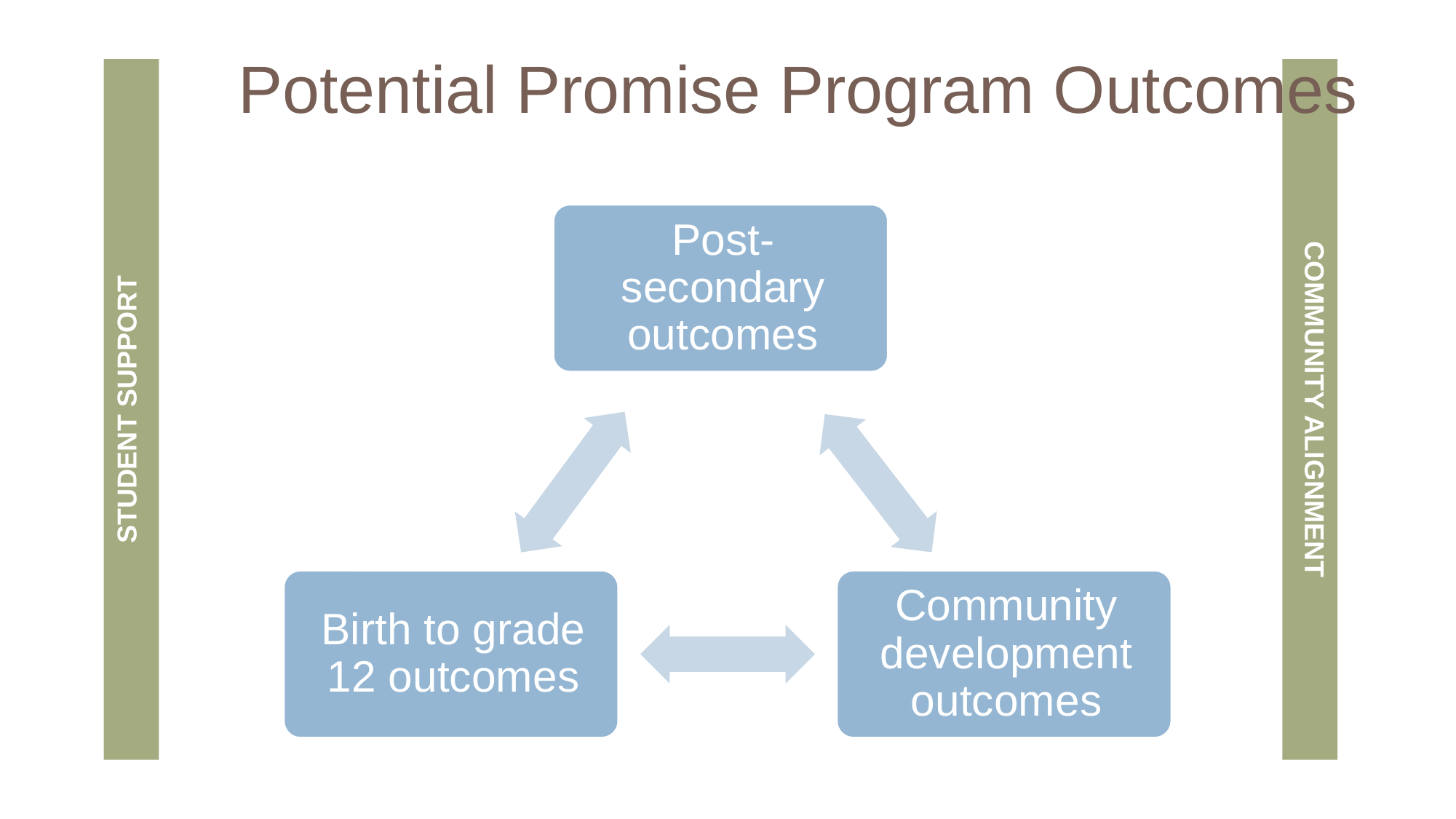

# Potential Promise Program Outcomes
STUDENT SUPPORT
COMMUNITY ALIGNMENT
Post-secondary outcomes

Community development outcomes

Birth to grade 12 outcomes